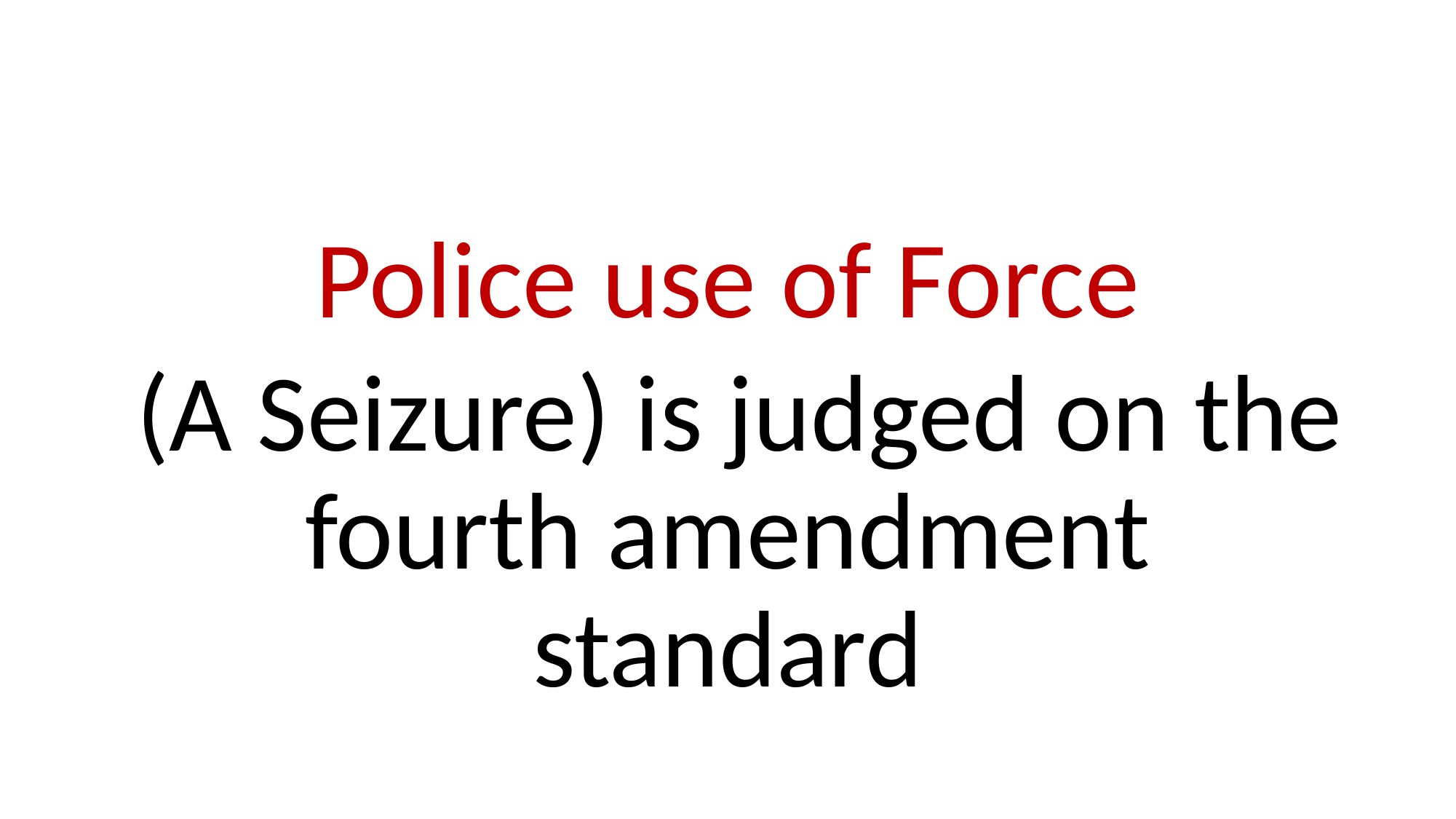

#
Police use of Force
 (A Seizure) is judged on the fourth amendment standard